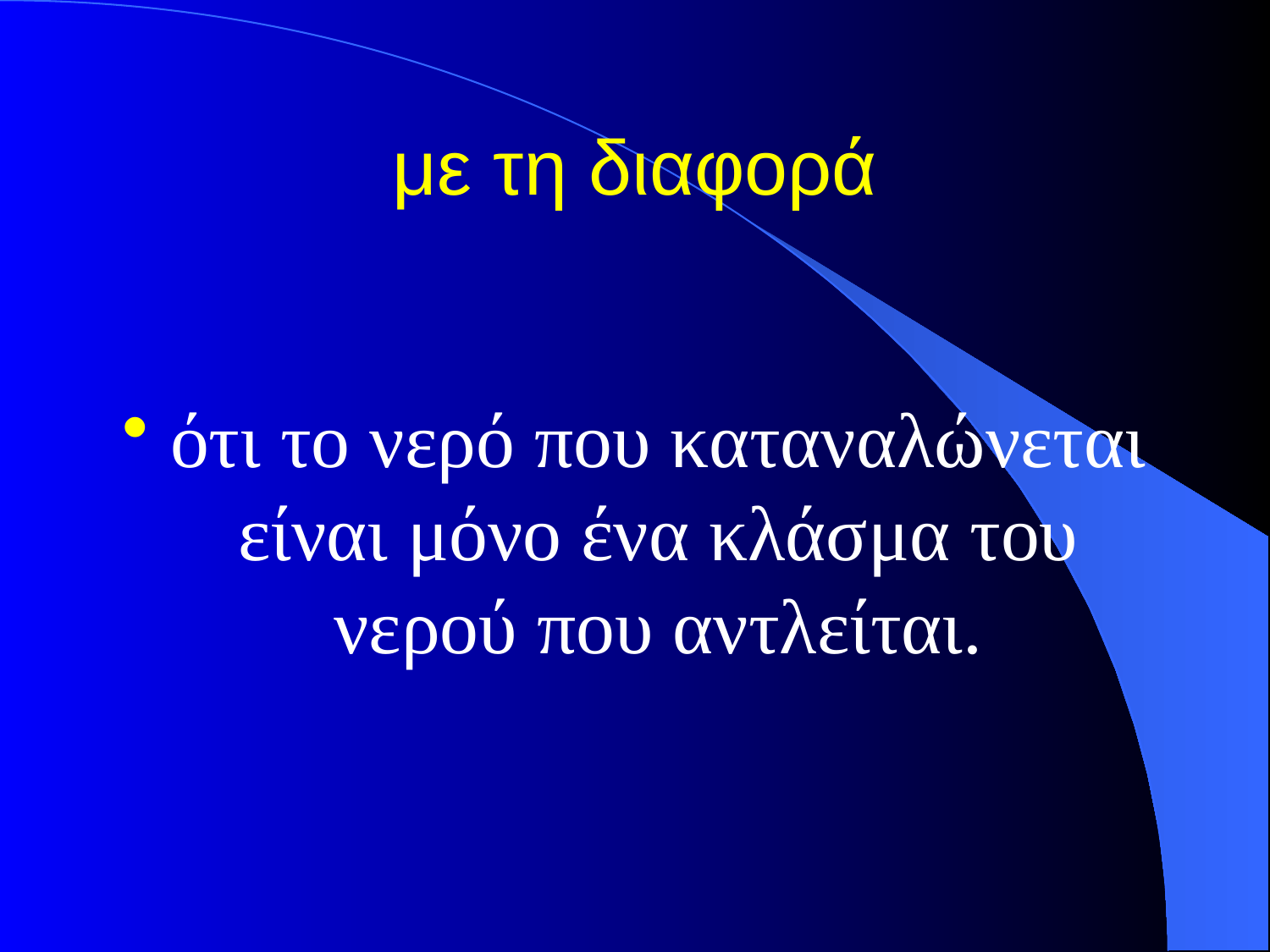

# με τη διαφορά

ότι το νερό που καταναλώνεται είναι μόνο ένα κλάσμα του νερού που αντλείται.